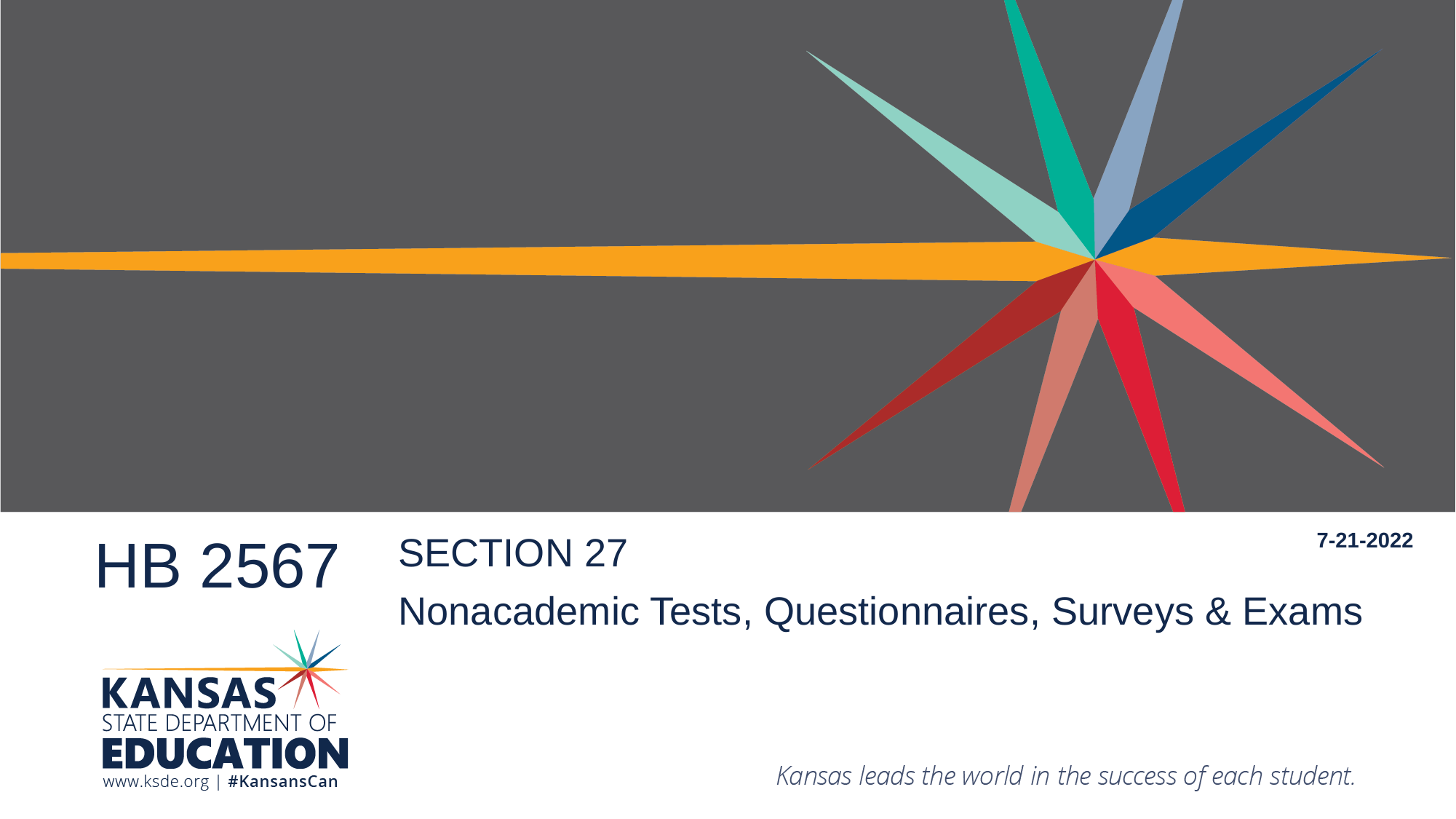

7-21-2022
# HB 2567
SECTION 27
Nonacademic Tests, Questionnaires, Surveys & Exams